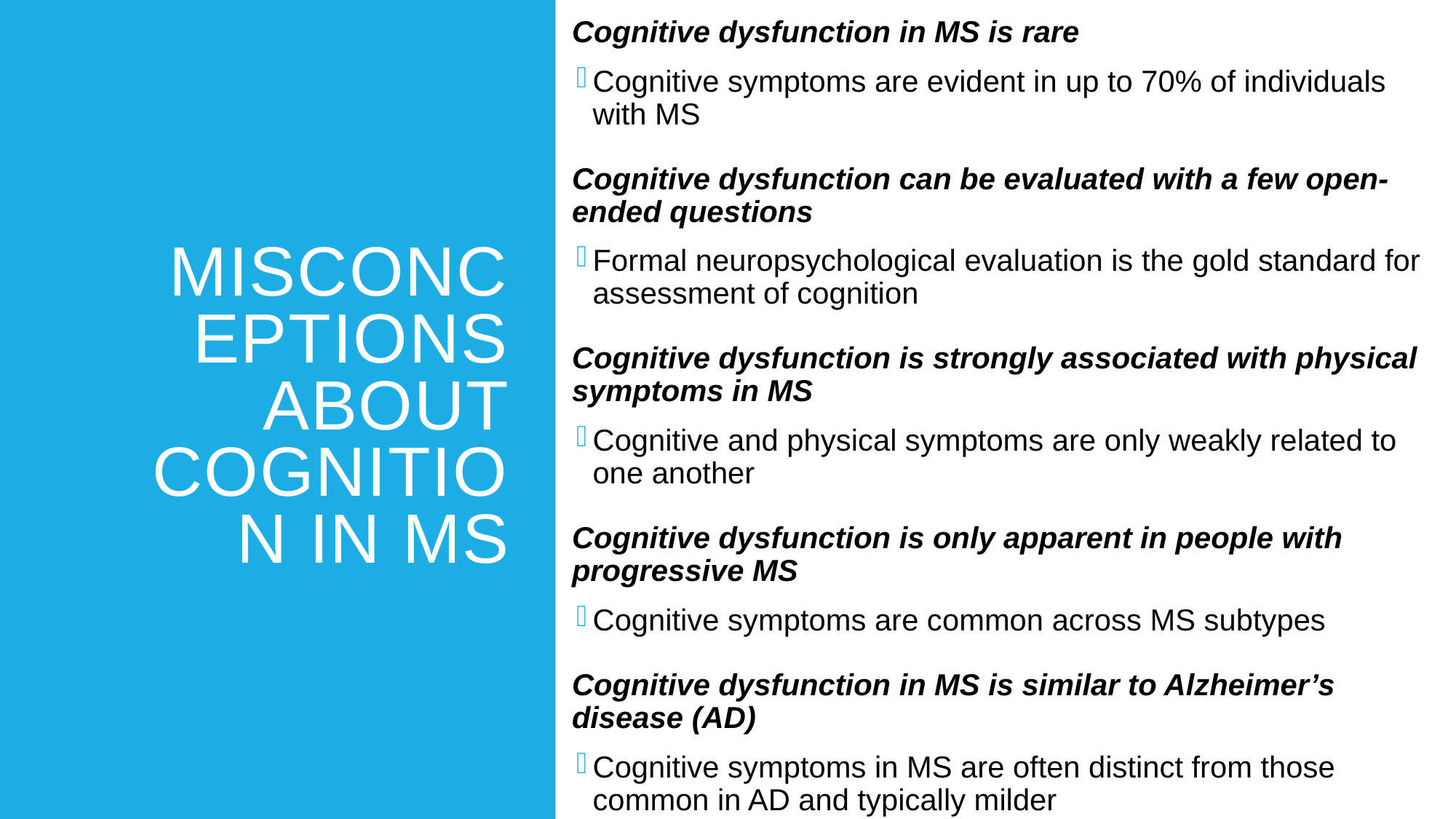

Cognitive dysfunction in MS is rare
Cognitive symptoms are evident in up to 70% of individuals with MS
Cognitive dysfunction can be evaluated with a few open-ended questions
Formal neuropsychological evaluation is the gold standard for assessment of cognition
Cognitive dysfunction is strongly associated with physical symptoms in MS
Cognitive and physical symptoms are only weakly related to one another
Cognitive dysfunction is only apparent in people with progressive MS
Cognitive symptoms are common across MS subtypes
Cognitive dysfunction in MS is similar to Alzheimer’s disease (AD)
Cognitive symptoms in MS are often distinct from those common in AD and typically milder
# Misconceptions About Cognition in MS